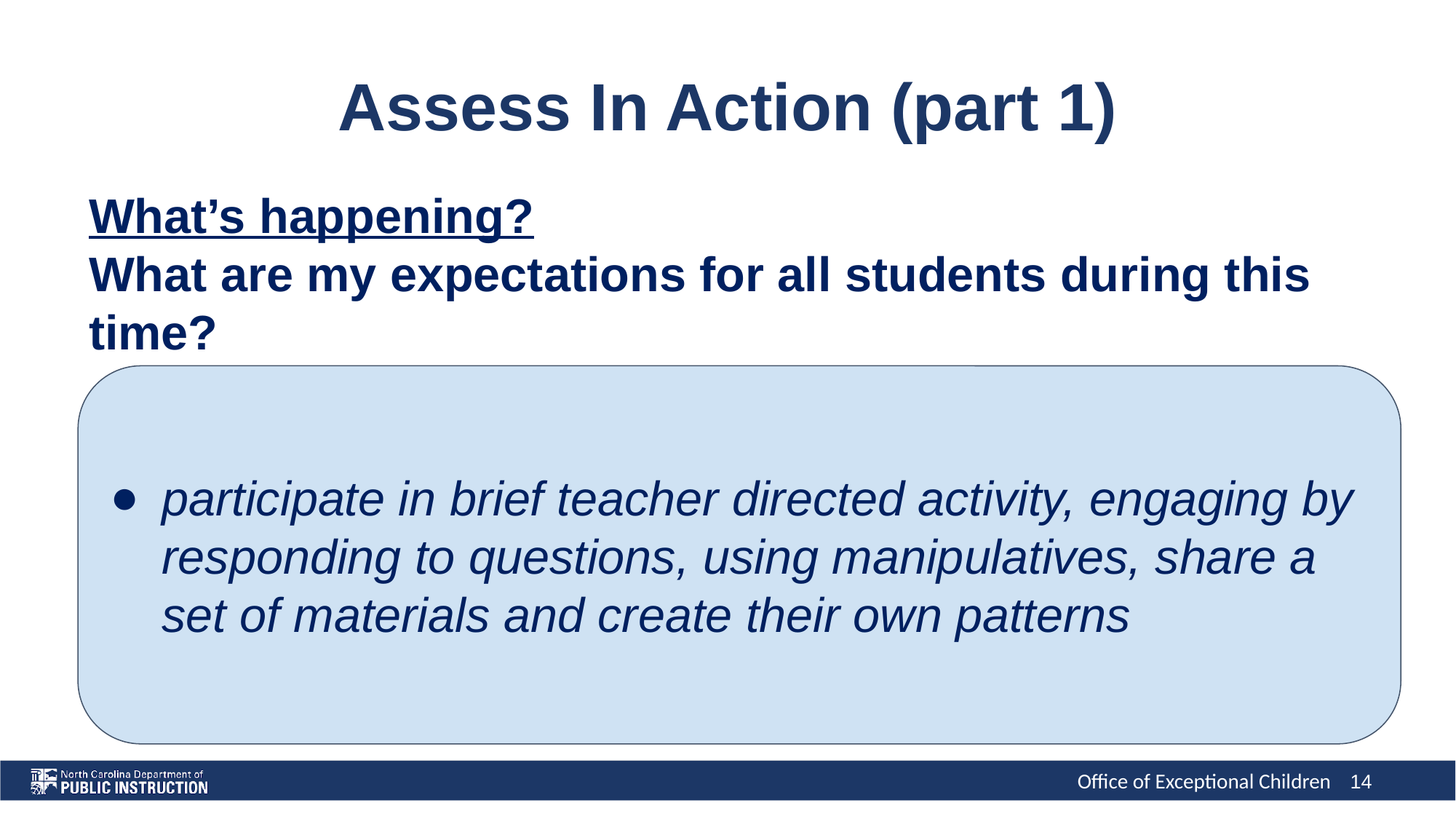

# Assess In Action (part 1)
What’s happening?
What are my expectations for all students during this time?
participate in brief teacher directed activity, engaging by responding to questions, using manipulatives, share a set of materials and create their own patterns
14